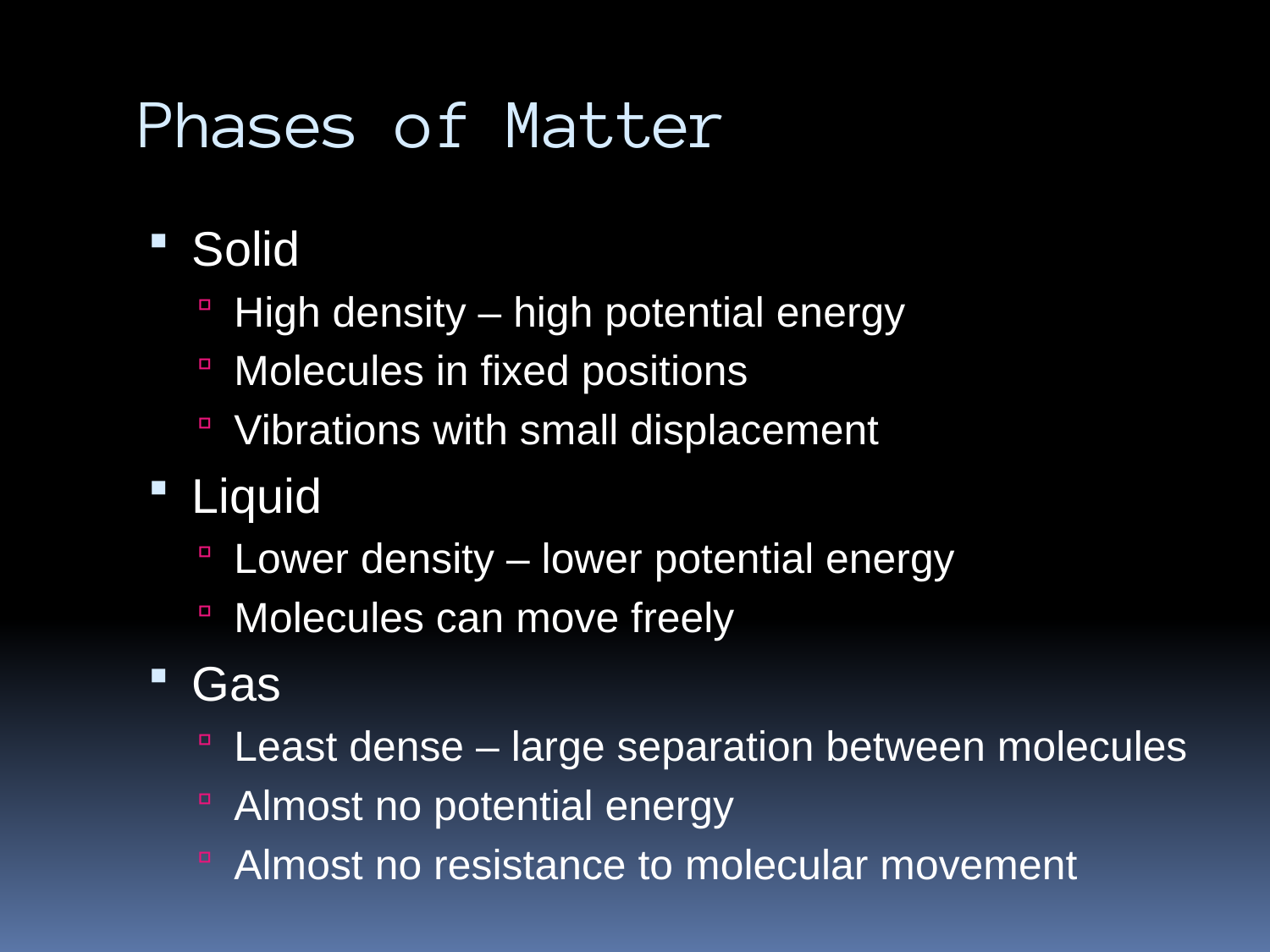

# Phases of Matter
Solid
High density – high potential energy
Molecules in fixed positions
Vibrations with small displacement
Liquid
Lower density – lower potential energy
Molecules can move freely
Gas
Least dense – large separation between molecules
Almost no potential energy
Almost no resistance to molecular movement